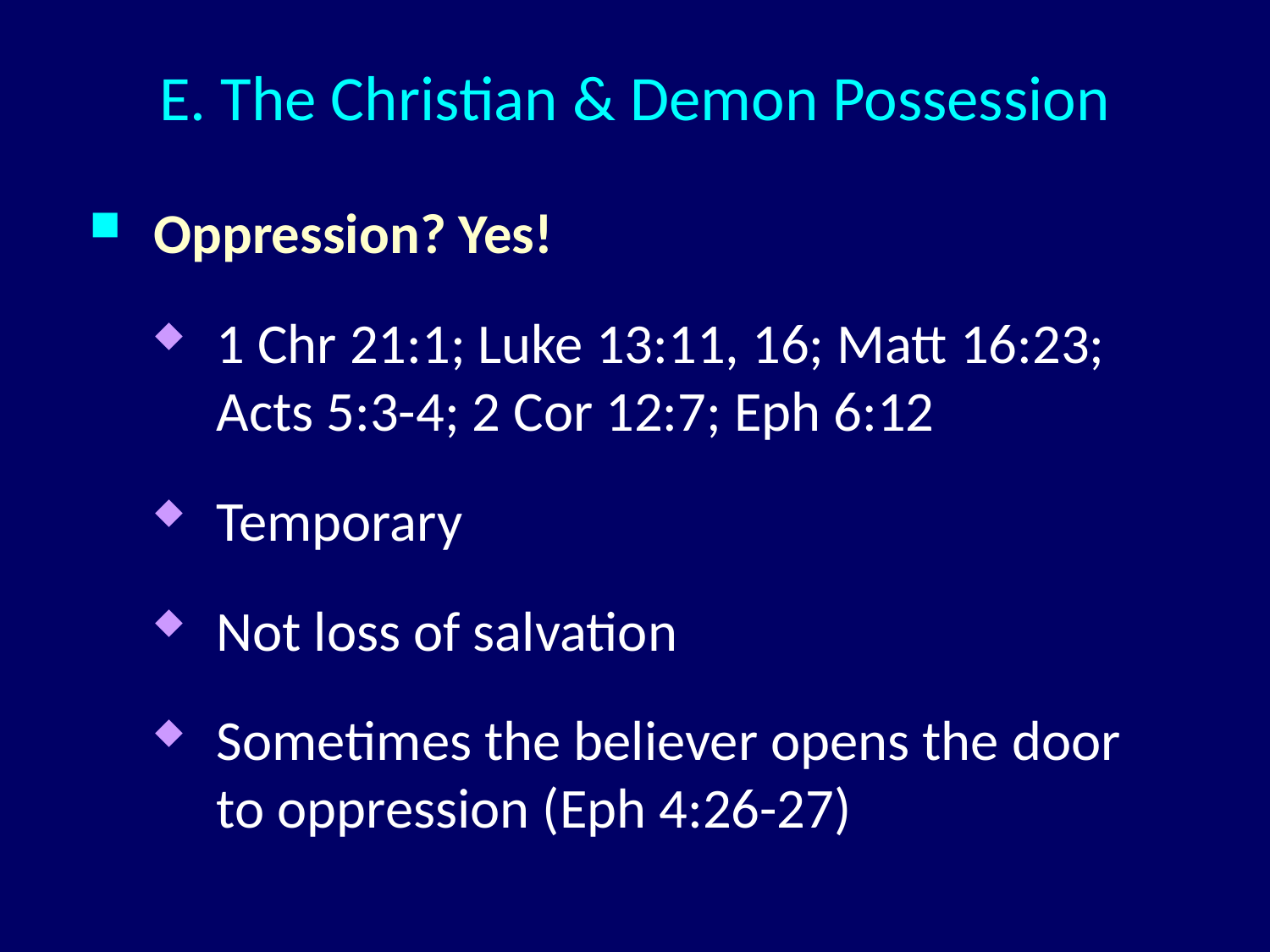

# E. The Christian & Demon Possession
Oppression? Yes!
1 Chr 21:1; Luke 13:11, 16; Matt 16:23; Acts 5:3-4; 2 Cor 12:7; Eph 6:12
Temporary
Not loss of salvation
Sometimes the believer opens the door to oppression (Eph 4:26-27)